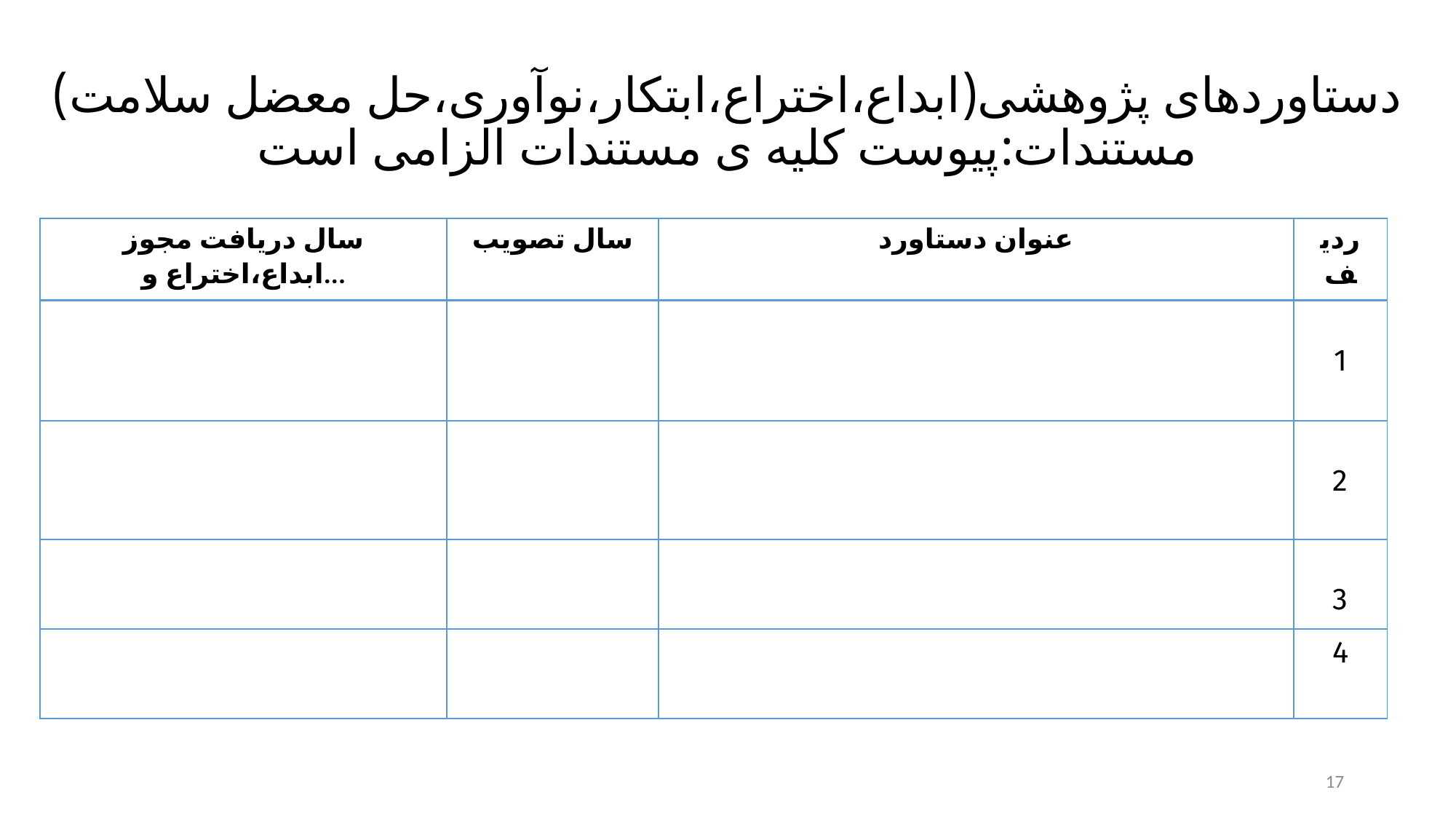

# دستاوردهای پژوهشی(ابداع،اختراع،ابتکار،نوآوری،حل معضل سلامت) مستندات:پیوست کلیه ی مستندات الزامی است
| سال دریافت مجوز ابداع،اختراع و... | سال تصویب | عنوان دستاورد | ردیف |
| --- | --- | --- | --- |
|  |  |  | 1 |
|  |  |  | 2 |
|  |  |  | 3 |
|  |  |  | 4 |
17